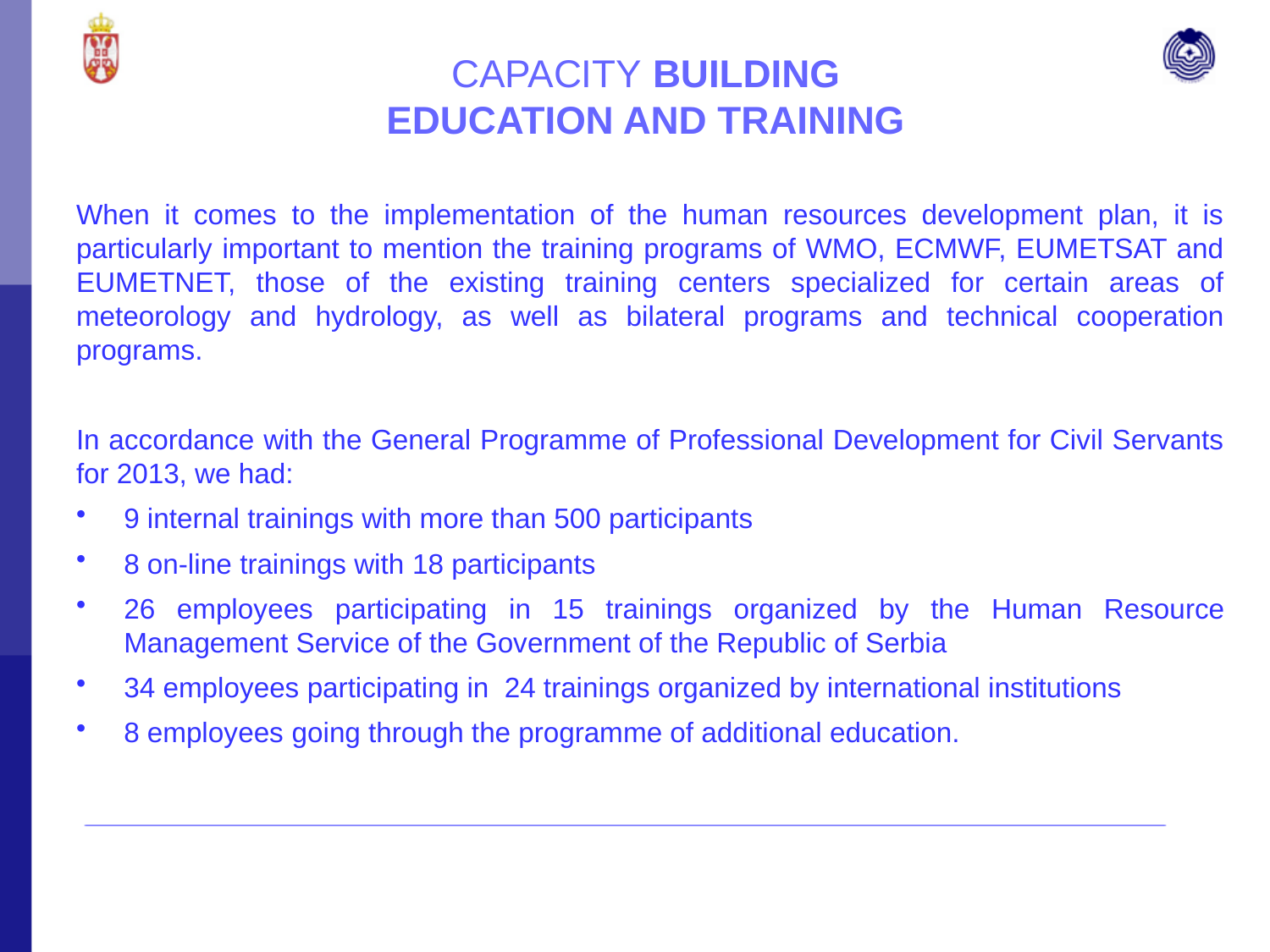

# CAPACITY BUILDING EDUCATION AND TRAINING
When it comes to the implementation of the human resources development plan, it is particularly important to mention the training programs of WMO, ECMWF, EUMETSAT and EUMETNET, those of the existing training centers specialized for certain areas of meteorology and hydrology, as well as bilateral programs and technical cooperation programs.

In accordance with the General Programme of Professional Development for Civil Servants for 2013, we had:
9 internal trainings with more than 500 participants
8 on-line trainings with 18 participants
26 employees participating in 15 trainings organized by the Human Resource Management Service of the Government of the Republic of Serbia
34 employees participating in  24 trainings organized by international institutions
8 employees going through the programme of additional education.